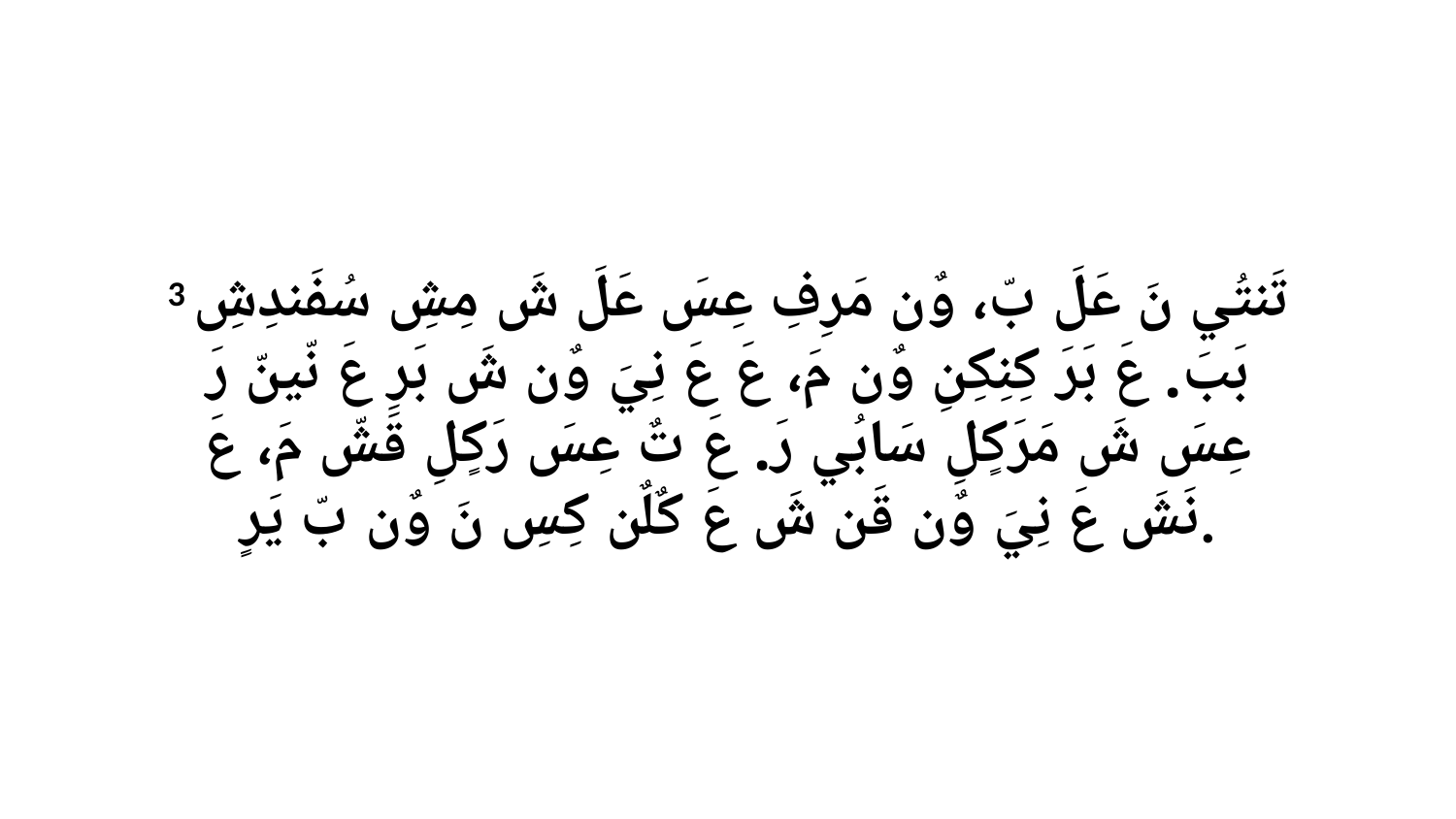

3 تَنتُي نَ عَلَ بّ، وٌن مَرِفِ عِسَ عَلَ شَ مِشِ سُفَندِشِ بَبَ. عَ بَرَ كِنِكِنِ وٌن مَ، عَ عَ نِيَ وٌن شَ بَرِ عَ نّينّ رَ عِسَ شَ مَرَكٍلِ سَابُي رَ. عَ تٌ عِسَ رَكٍلِ قَشّ مَ، عَ نَشَ عَ نِيَ وٌن قَن شَ عَ كٌلٌن كِسِ نَ وٌن بّ يَرٍ.